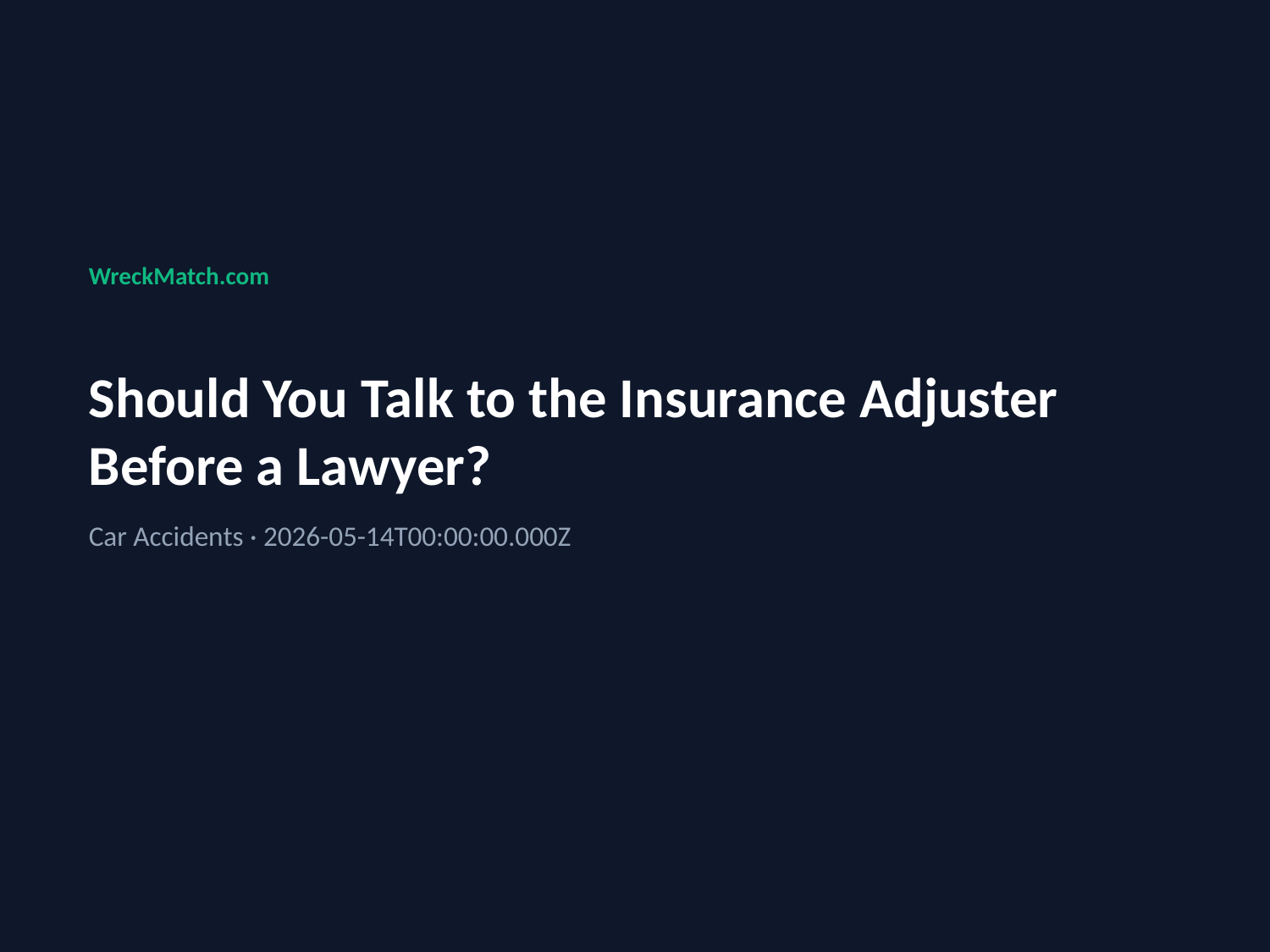

WreckMatch.com
Should You Talk to the Insurance Adjuster Before a Lawyer?
Car Accidents · 2026-05-14T00:00:00.000Z